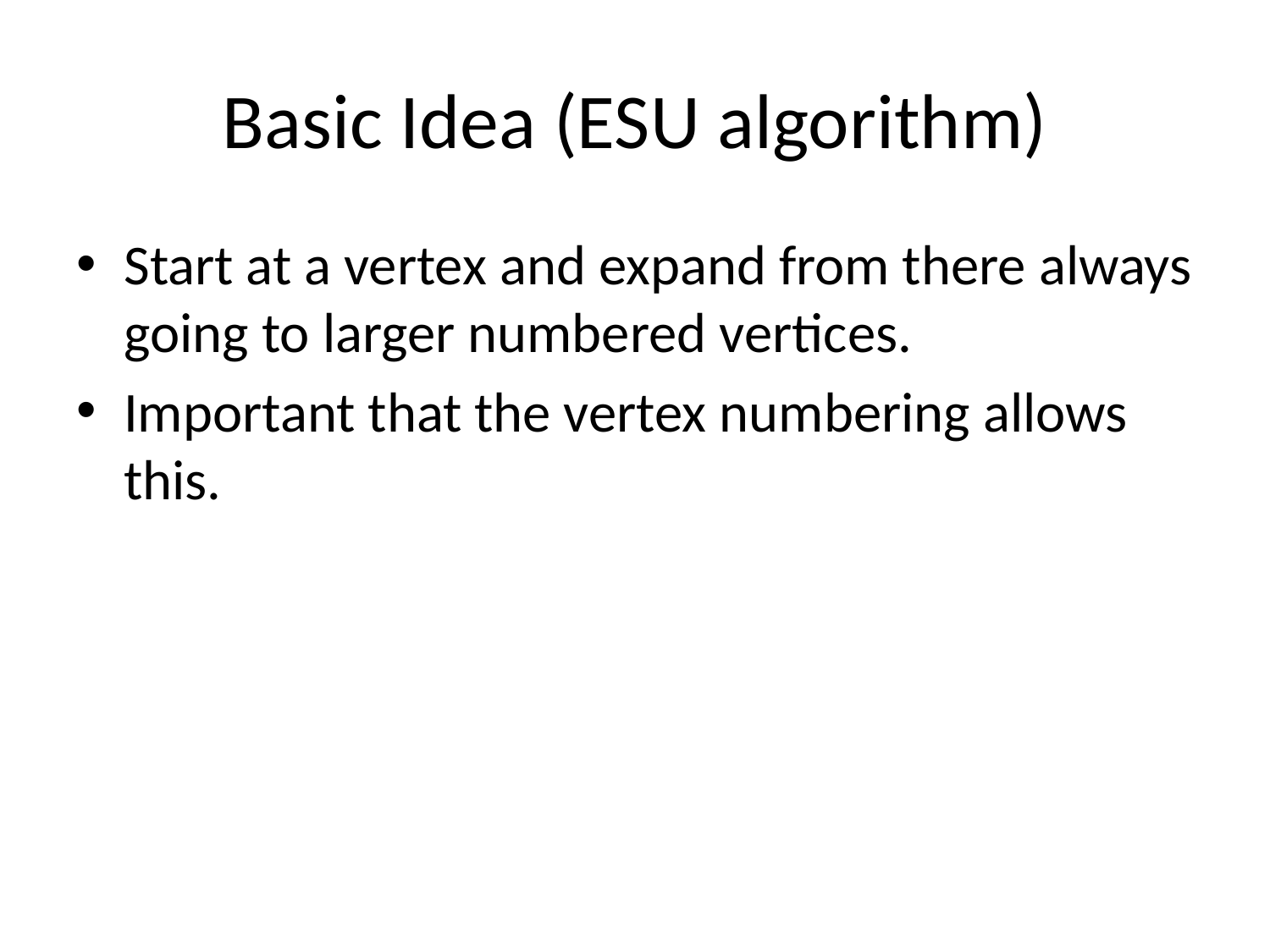

# Basic Idea (ESU algorithm)
Start at a vertex and expand from there always going to larger numbered vertices.
Important that the vertex numbering allows this.